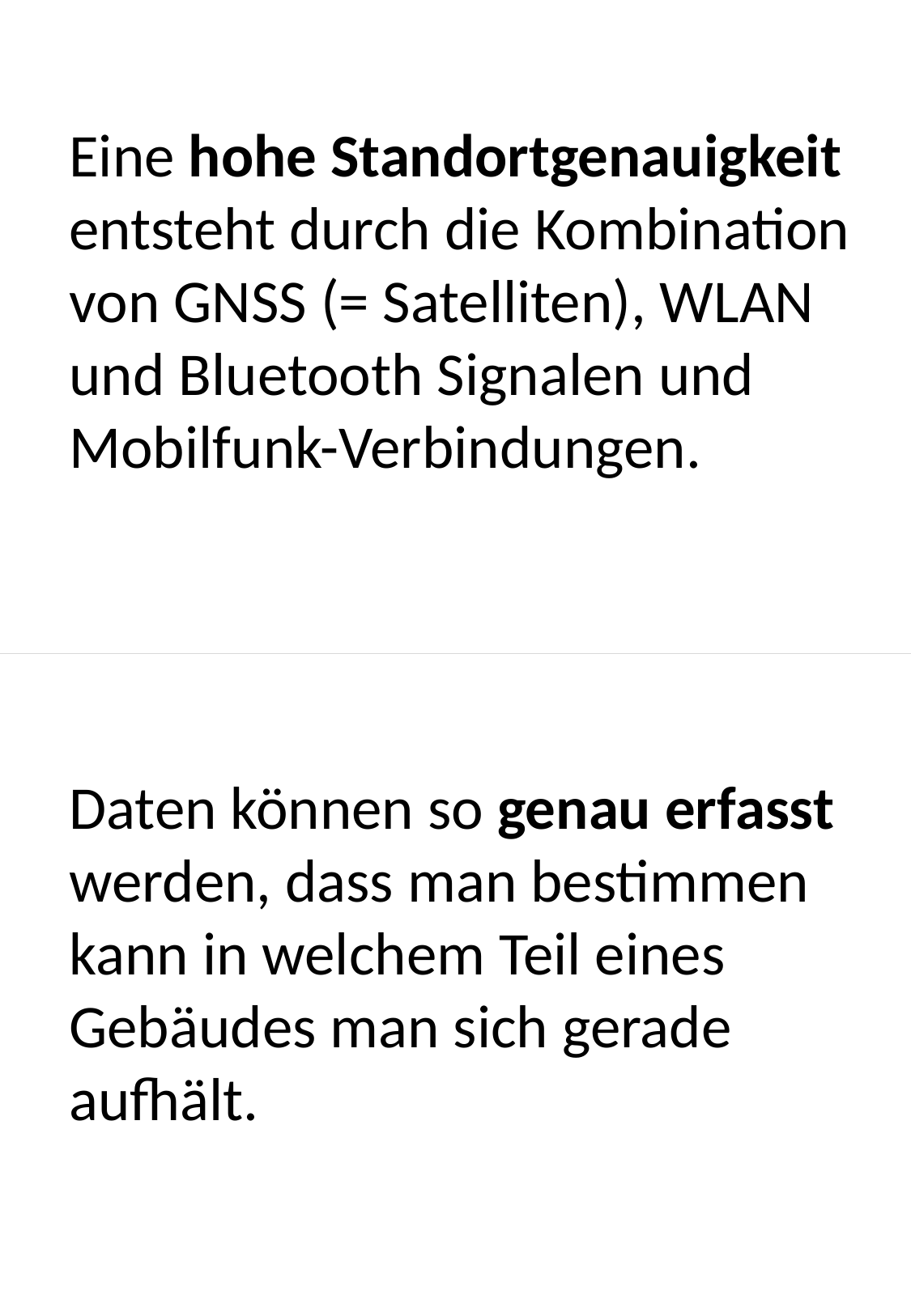

Eine hohe Standortgenauigkeit entsteht durch die Kombination von GNSS (= Satelliten), WLAN und Bluetooth Signalen und Mobilfunk-Verbindungen.
Daten können so genau erfasst werden, dass man bestimmen kann in welchem Teil eines Gebäudes man sich gerade aufhält.